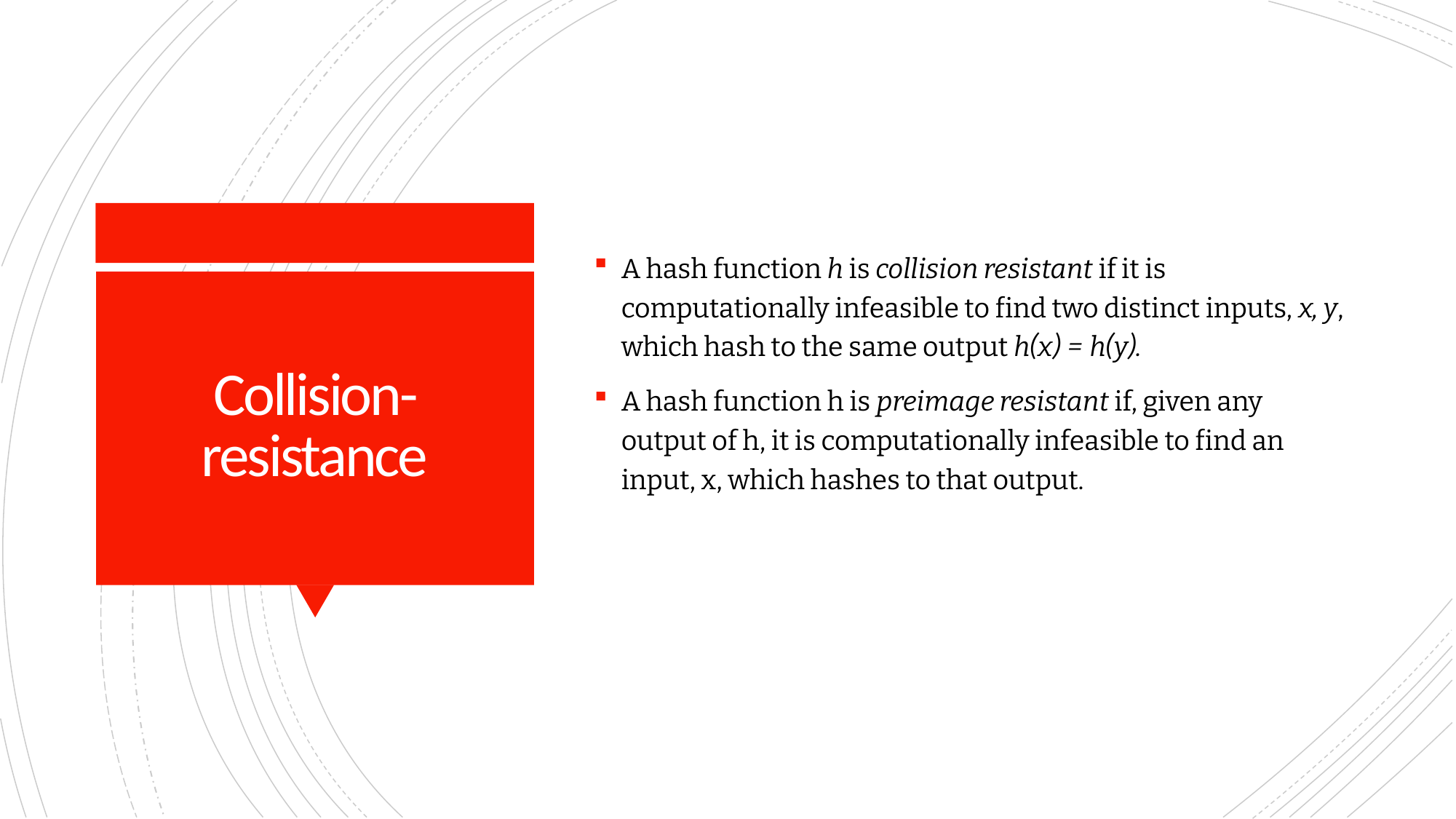

A hash function h is collision resistant if it is computationally infeasible to find two distinct inputs, x, y, which hash to the same output h(x) = h(y).
A hash function h is preimage resistant if, given any output of h, it is computationally infeasible to find an input, x, which hashes to that output.
# Collision-resistance